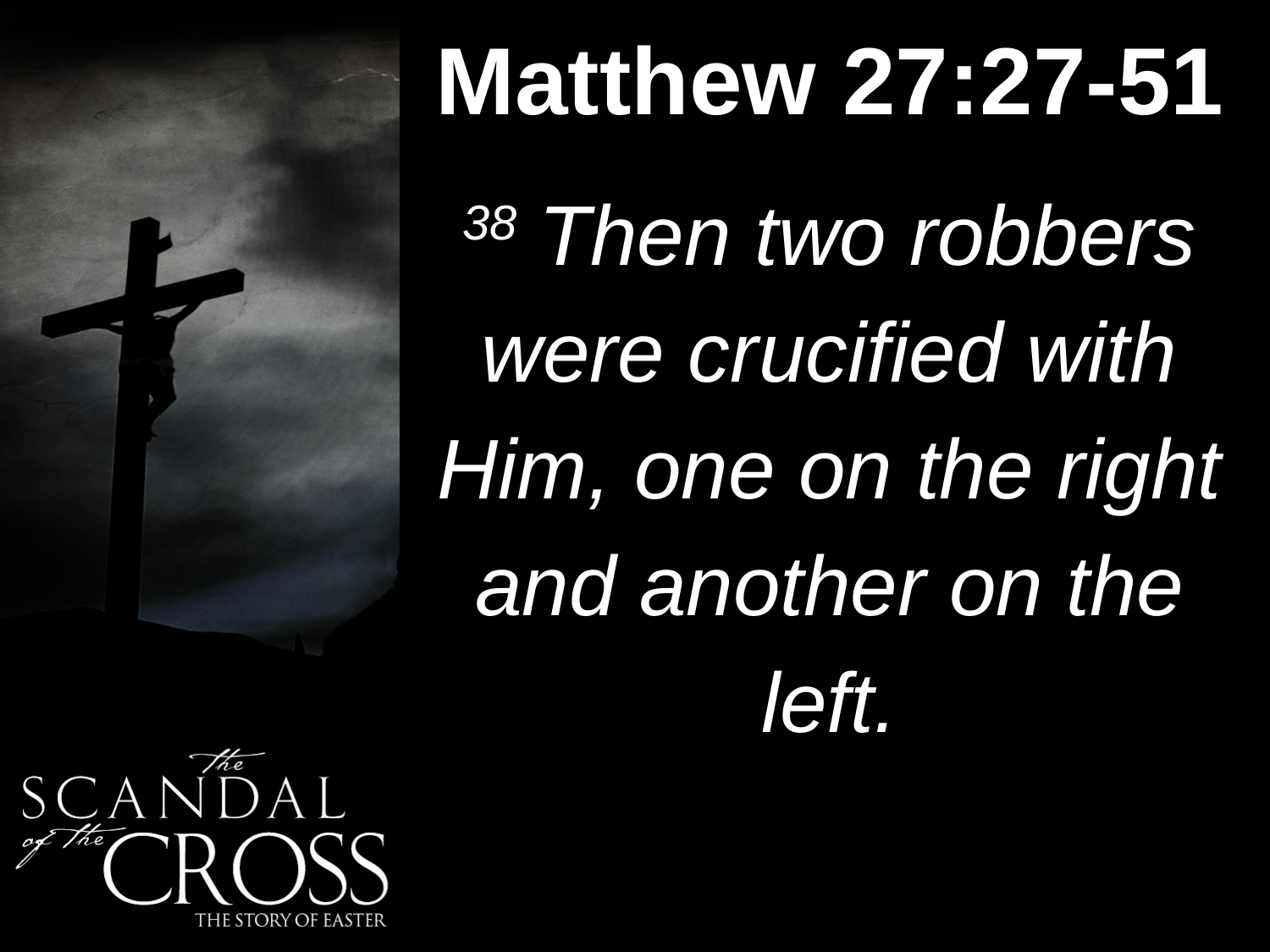

Matthew 27:27-51
#
38 Then two robbers were crucified with Him, one on the right and another on the left.